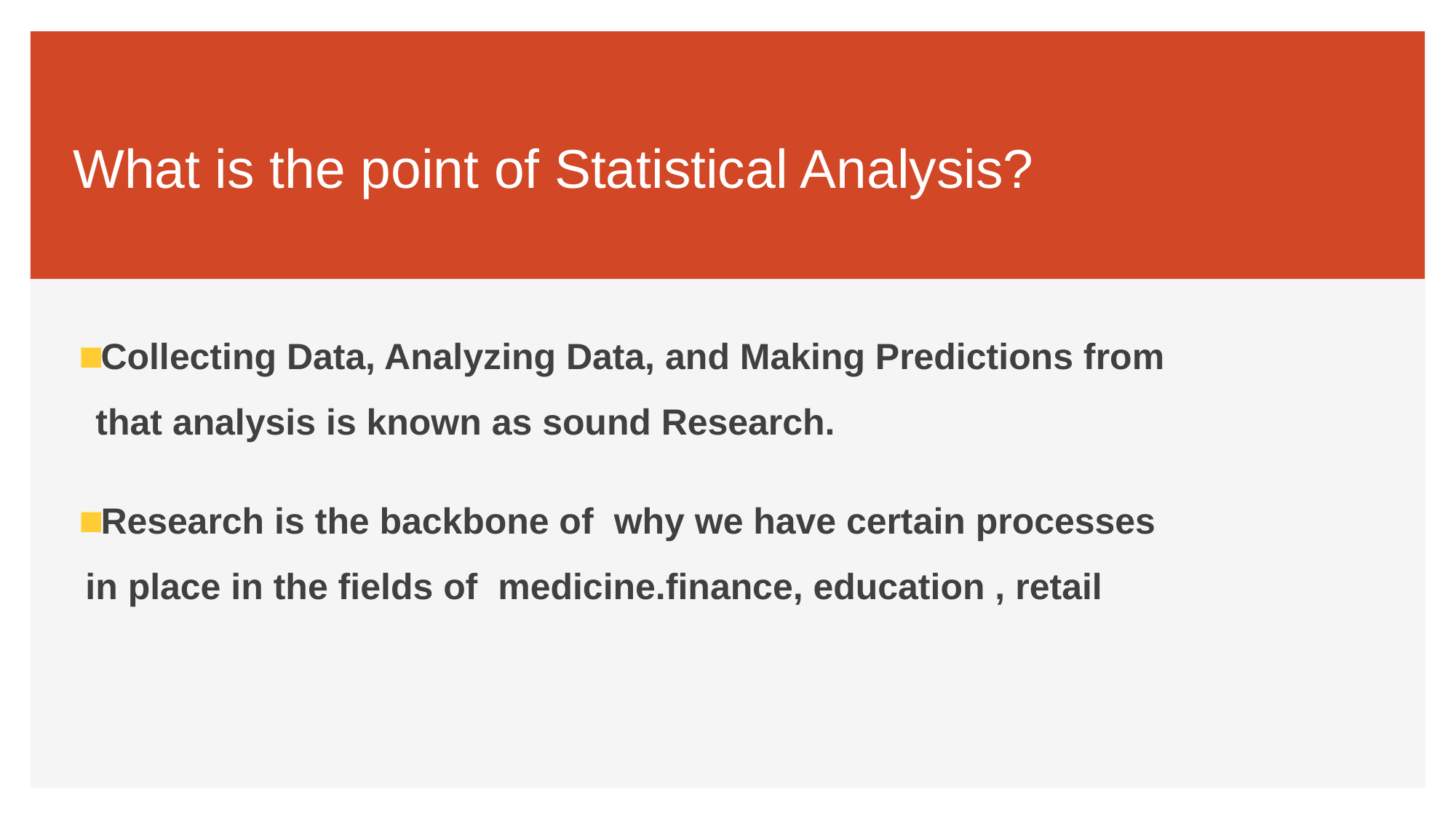

# What is the point of Statistical Analysis?
Collecting Data, Analyzing Data, and Making Predictions from    that analysis is known as sound Research.
Research is the backbone of  why we have certain processes    in place in the fields of  medicine.finance, education , retail